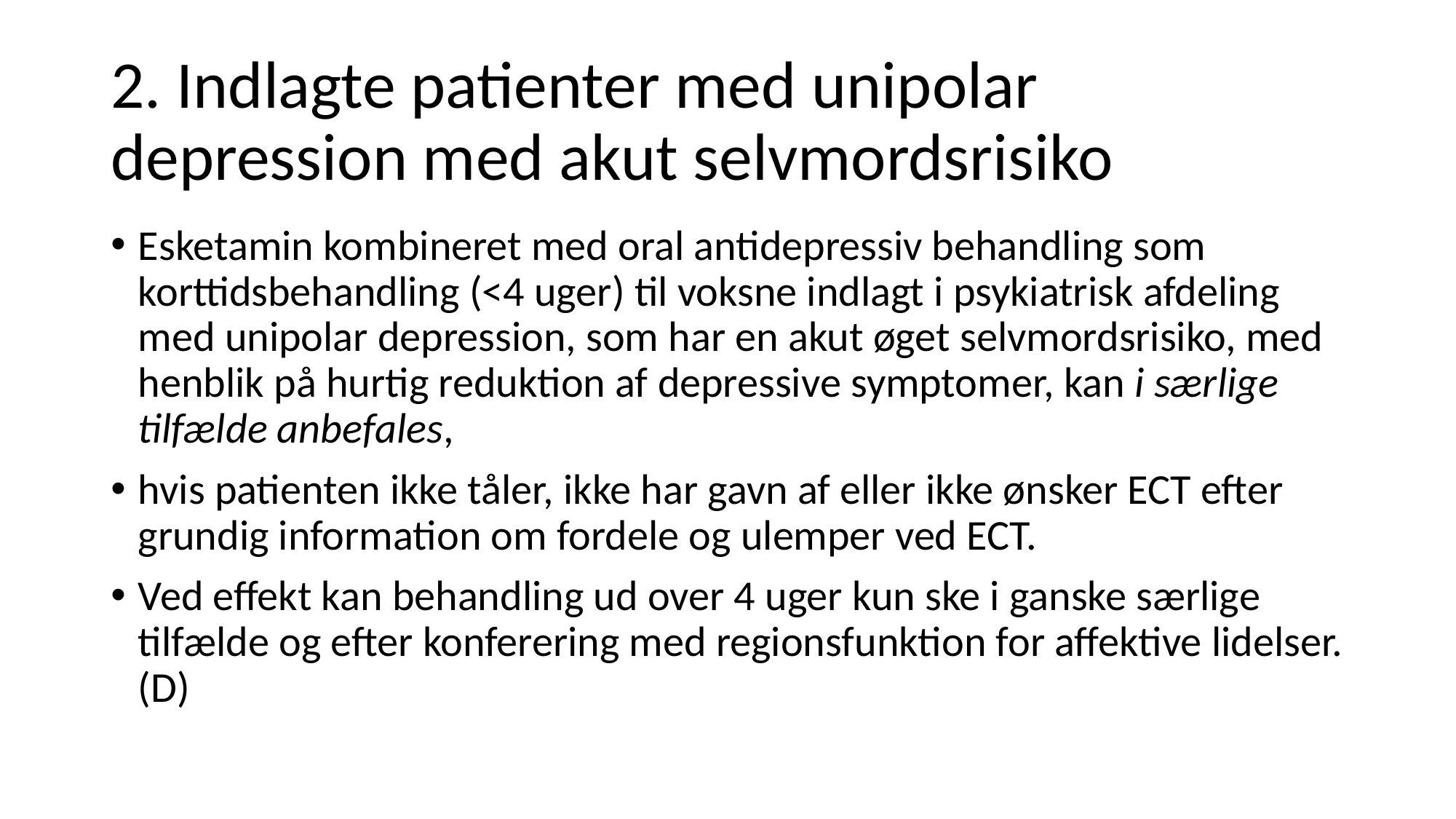

# 2. Indlagte patienter med unipolar depression med akut selvmordsrisiko
Esketamin kombineret med oral antidepressiv behandling som korttidsbehandling (<4 uger) til voksne indlagt i psykiatrisk afdeling med unipolar depression, som har en akut øget selvmordsrisiko, med henblik på hurtig reduktion af depressive symptomer, kan i særlige tilfælde anbefales,
hvis patienten ikke tåler, ikke har gavn af eller ikke ønsker ECT efter grundig information om fordele og ulemper ved ECT.
Ved effekt kan behandling ud over 4 uger kun ske i ganske særlige tilfælde og efter konferering med regionsfunktion for affektive lidelser. (D)